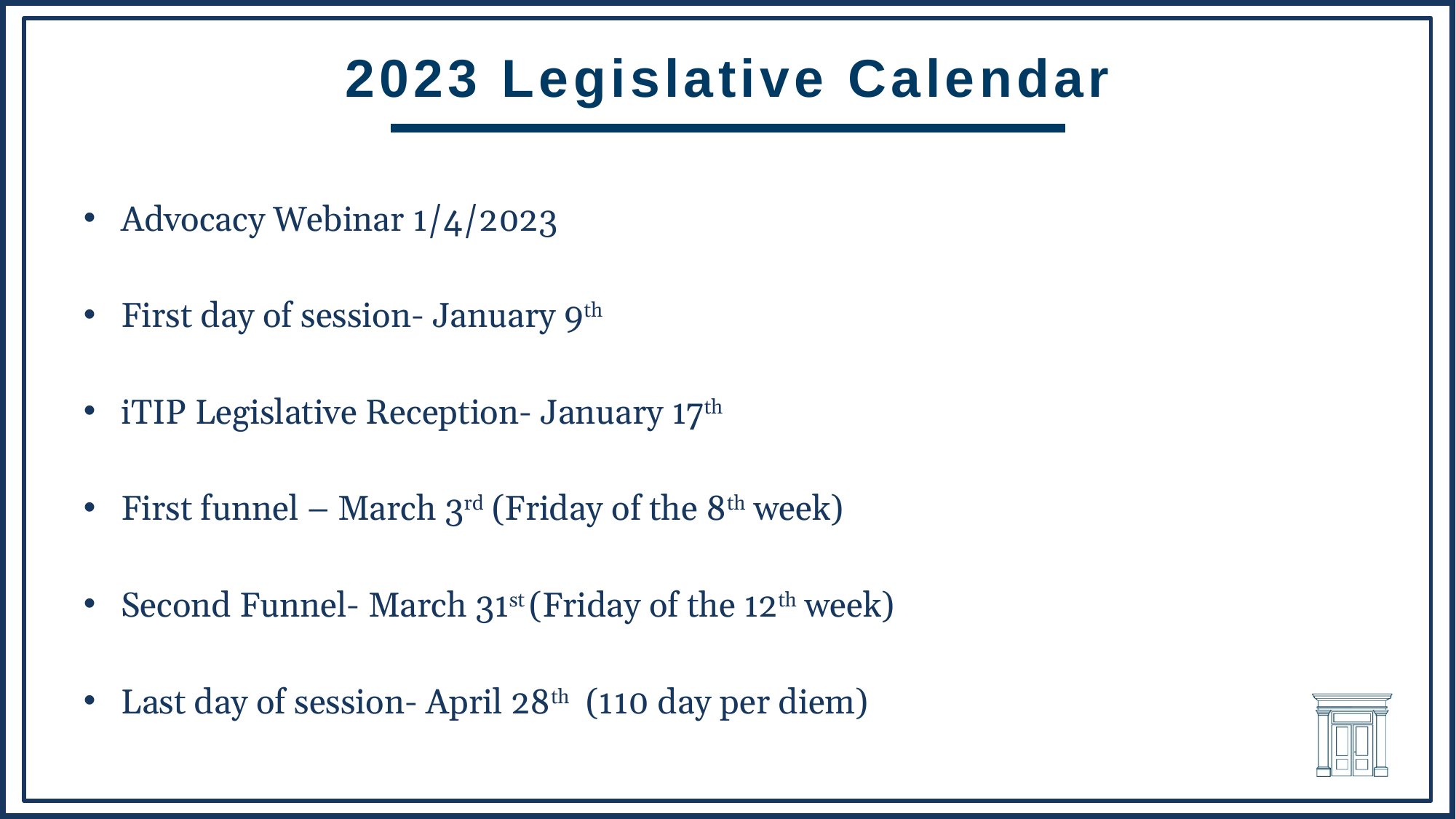

2023 Legislative Calendar
Advocacy Webinar 1/4/2023

First day of session- January 9th

iTIP Legislative Reception- January 17th

First funnel – March 3rd (Friday of the 8th week)

Second Funnel- March 31st (Friday of the 12th week)

Last day of session- April 28th  (110 day per diem)